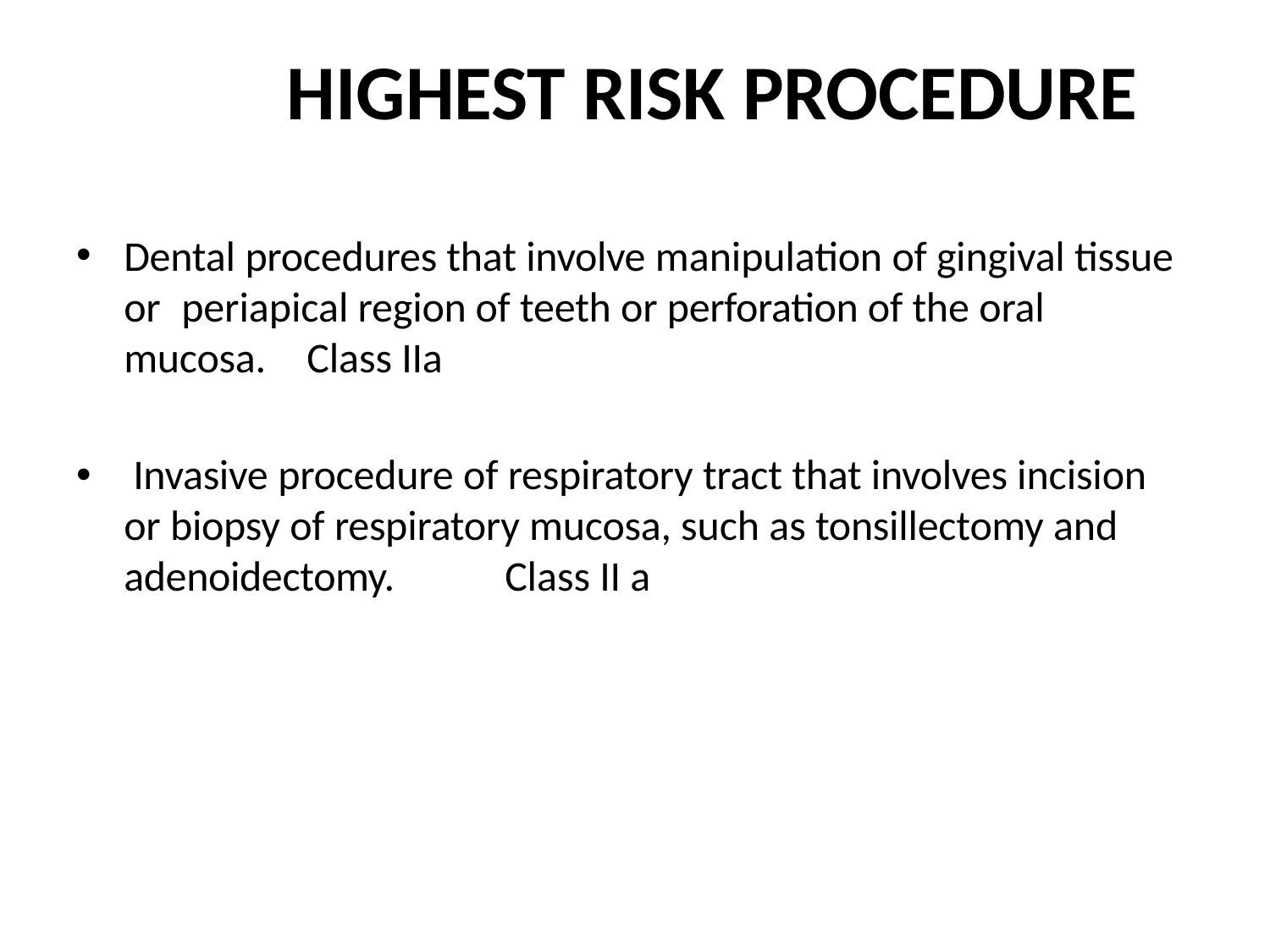

# HIGHEST RISK PROCEDURE
•
Dental procedures that involve manipulation of gingival tissue  or	periapical region of teeth or perforation of the oral  mucosa.	Class IIa

Invasive procedure of respiratory tract that involves incision  or biopsy of respiratory mucosa, such as tonsillectomy and  adenoidectomy.	Class II a
•